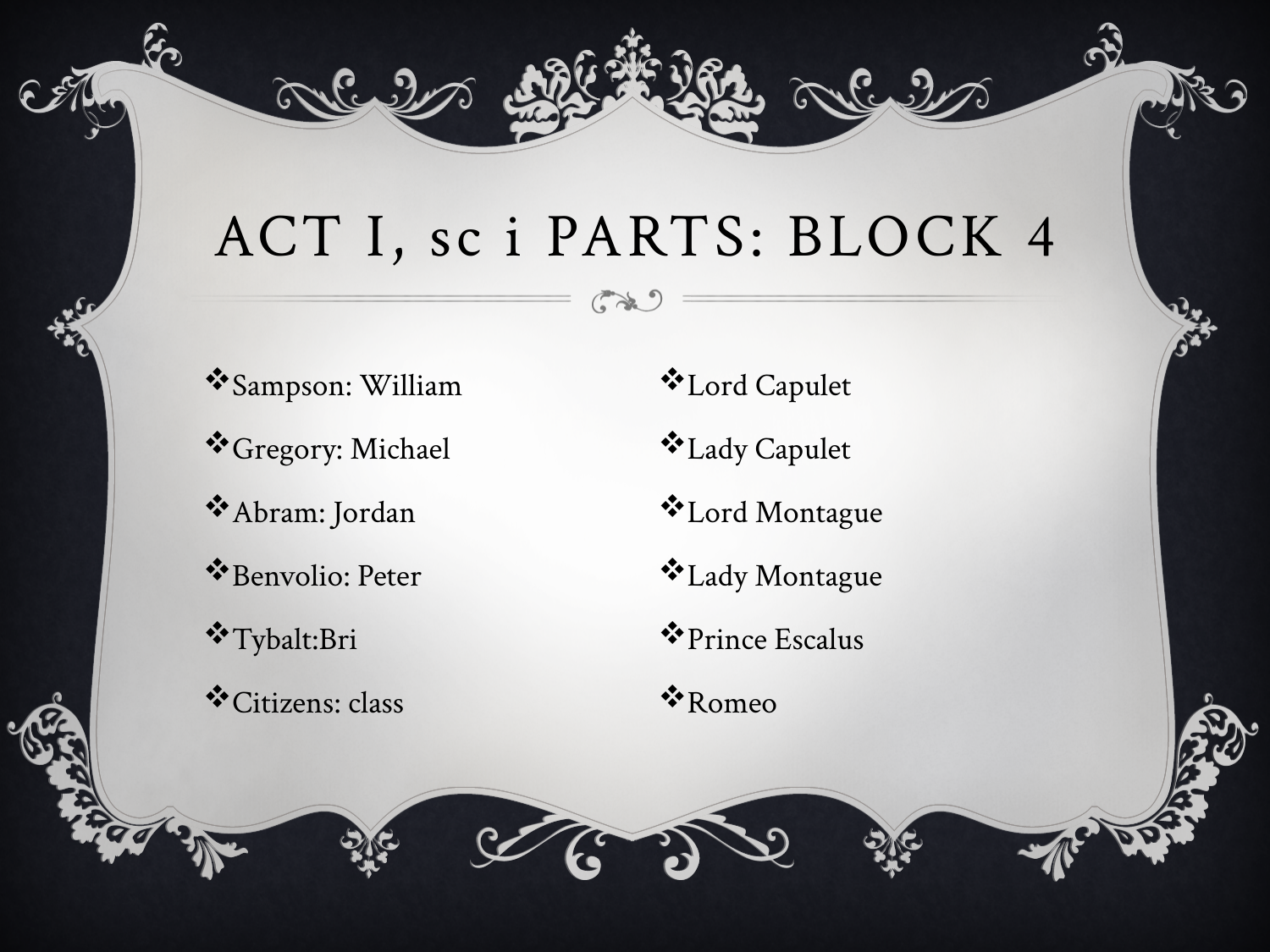

# Act I, sc i parts: Block 4
Sampson: William
Gregory: Michael
Abram: Jordan
Benvolio: Peter
Tybalt:Bri
Citizens: class
Lord Capulet
Lady Capulet
Lord Montague
Lady Montague
Prince Escalus
Romeo